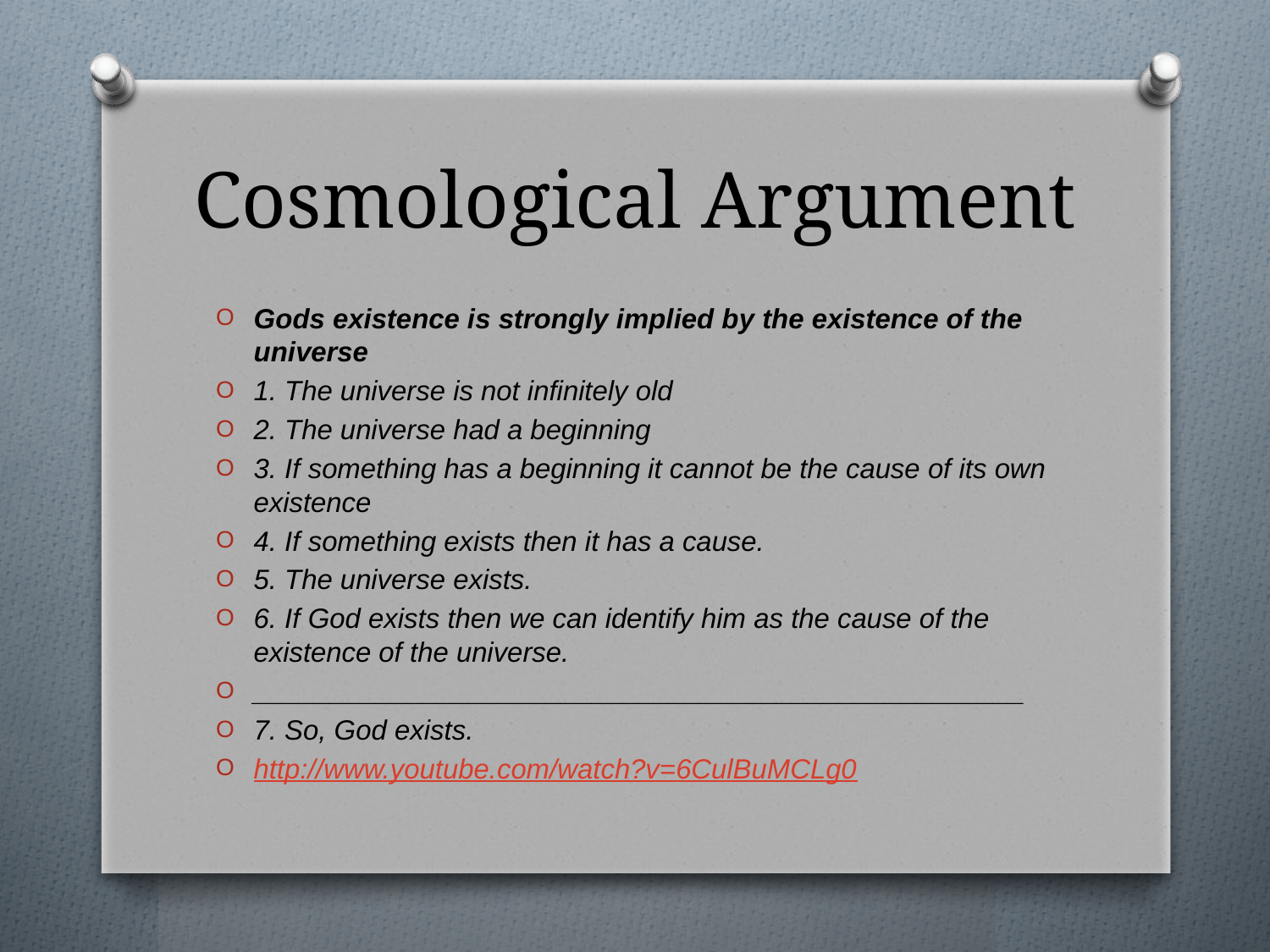

# Cosmological Argument
Gods existence is strongly implied by the existence of the universe
1. The universe is not infinitely old
2. The universe had a beginning
3. If something has a beginning it cannot be the cause of its own existence
4. If something exists then it has a cause.
5. The universe exists.
6. If God exists then we can identify him as the cause of the existence of the universe.
__________________________________________________
7. So, God exists.
http://www.youtube.com/watch?v=6CulBuMCLg0